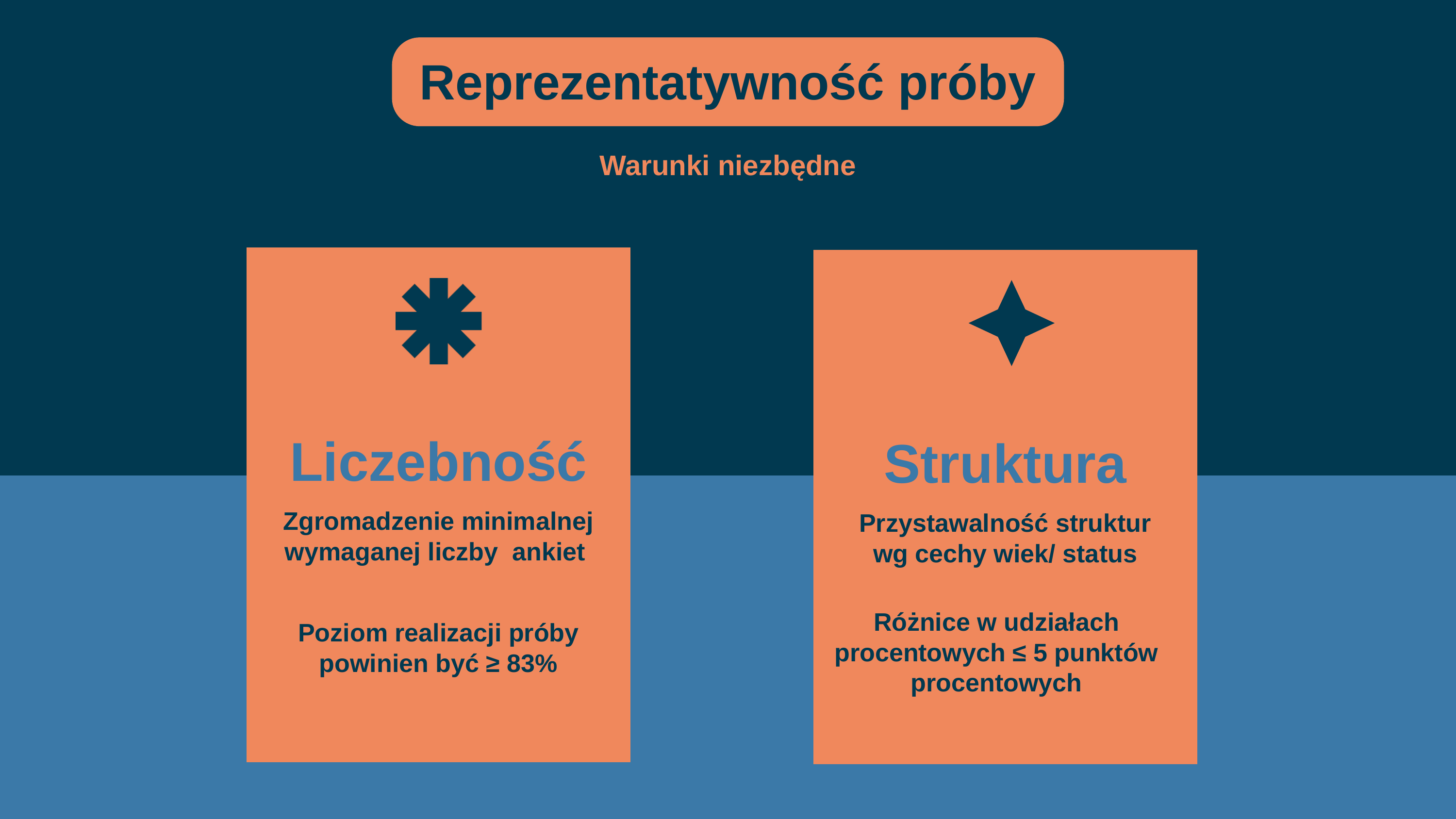

Reprezentatywność próby
Warunki niezbędne

Liczebność

Struktura

Zgromadzenie minimalnej wymaganej liczby  ankiet
Przystawalność struktur wg cechy wiek/ status
Różnice w udziałach procentowych ≤ 5 punktów procentowych
Poziom realizacji próby powinien być ≥ 83%